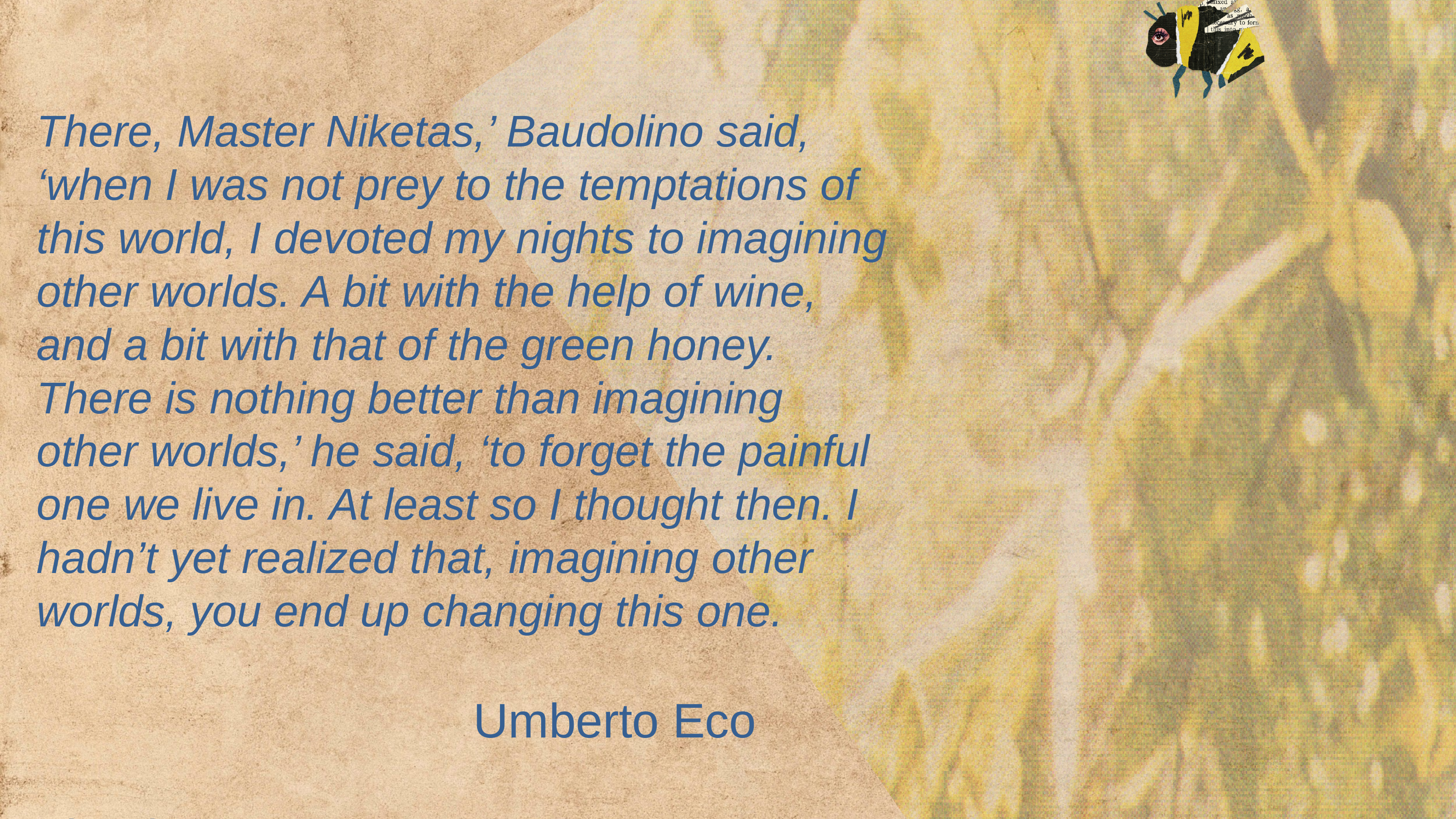

There, Master Niketas,’ Baudolino said, ‘when I was not prey to the temptations of this world, I devoted my nights to imagining other worlds. A bit with the help of wine, and a bit with that of the green honey. There is nothing better than imagining other worlds,’ he said, ‘to forget the painful one we live in. At least so I thought then. I hadn’t yet realized that, imagining other worlds, you end up changing this one.

						Umberto Eco

Thank you!